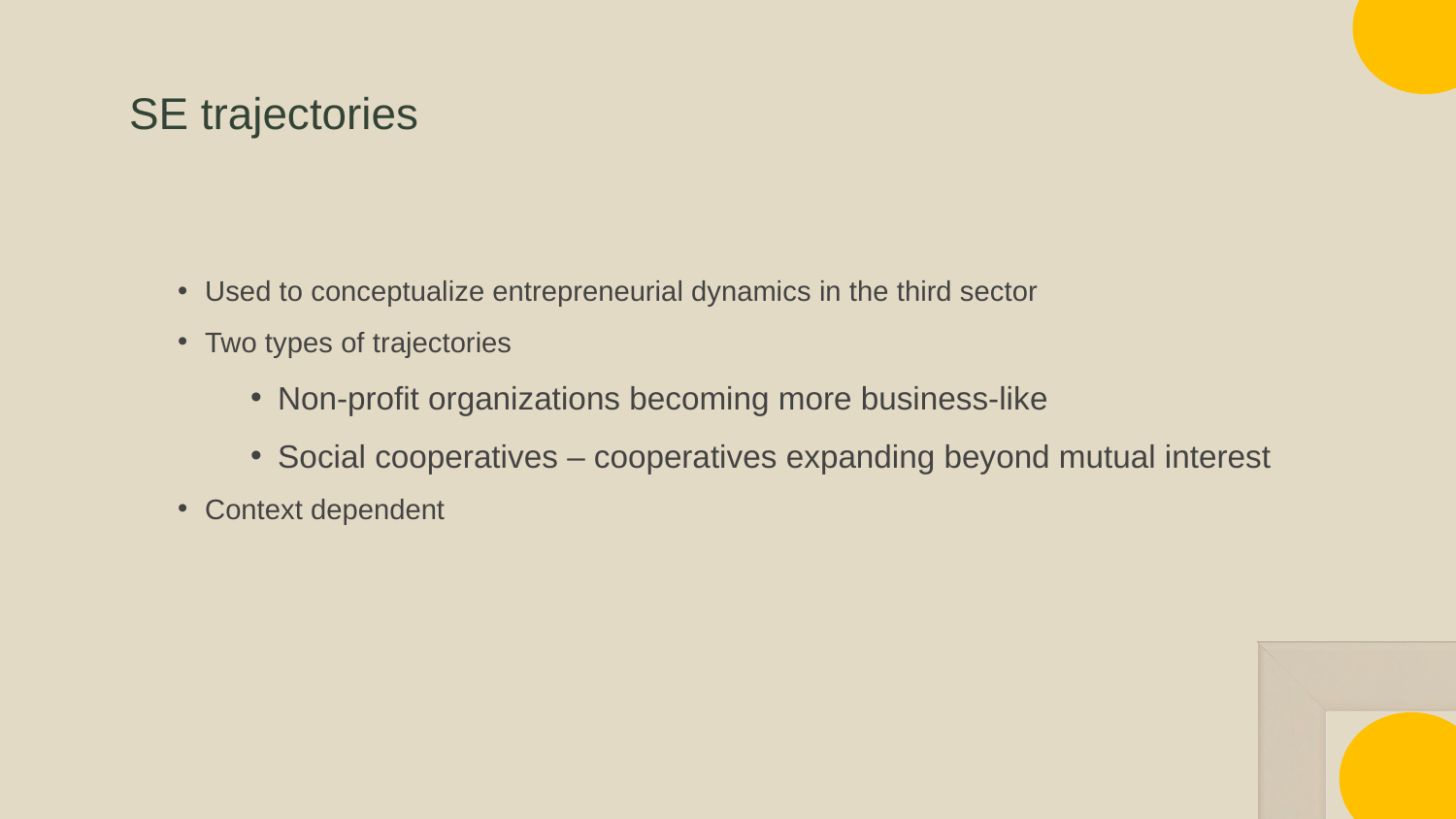

# SE trajectories

Used to conceptualize entrepreneurial dynamics in the third sector
Two types of trajectories
Non-profit organizations becoming more business-like
Social cooperatives – cooperatives expanding beyond mutual interest
Context dependent